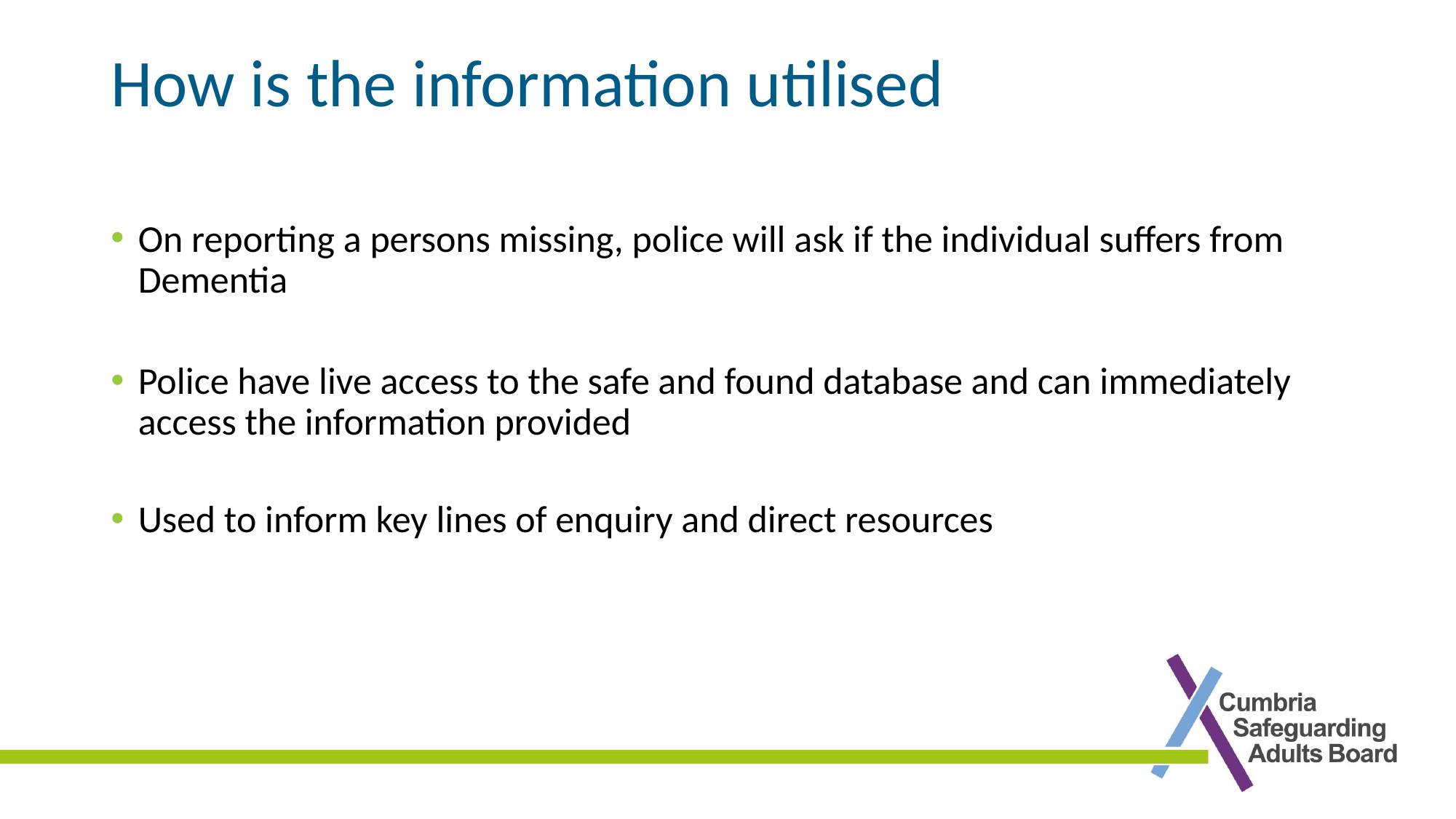

# How is the information utilised
On reporting a persons missing, police will ask if the individual suffers from Dementia
Police have live access to the safe and found database and can immediately access the information provided
Used to inform key lines of enquiry and direct resources